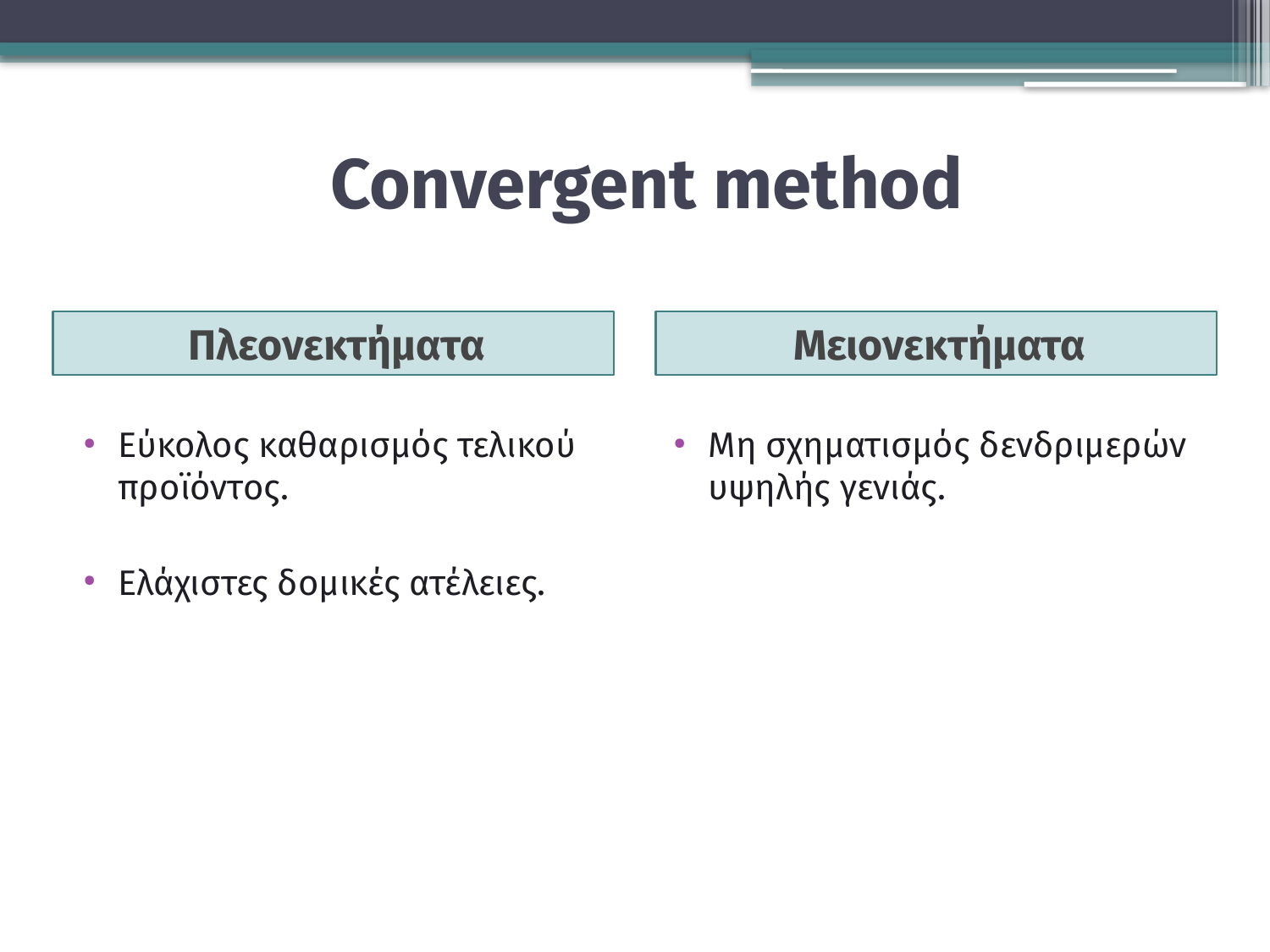

# Convergent method
Πλεονεκτήματα
Μειονεκτήματα
Εύκολος καθαρισμός τελικού προϊόντος.

Ελάχιστες δομικές ατέλειες.
Μη σχηματισμός δενδριμερών υψηλής γενιάς.